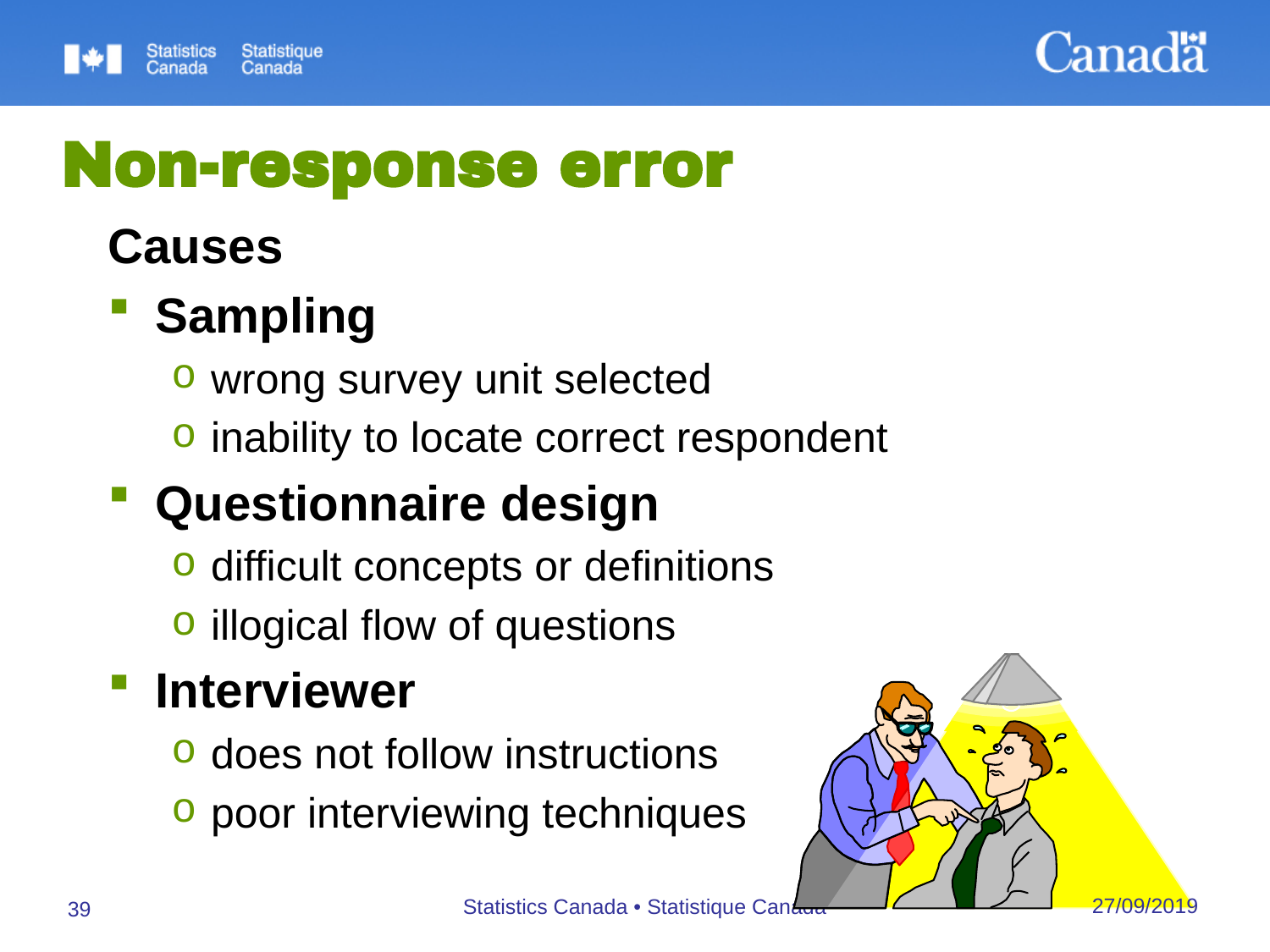

# Non-response error
Causes
Sampling
wrong survey unit selected
inability to locate correct respondent
Questionnaire design
difficult concepts or definitions
illogical flow of questions
Interviewer
does not follow instructions
poor interviewing techniques

27/09/2019
Statistics Canada • Statistique Canada
39